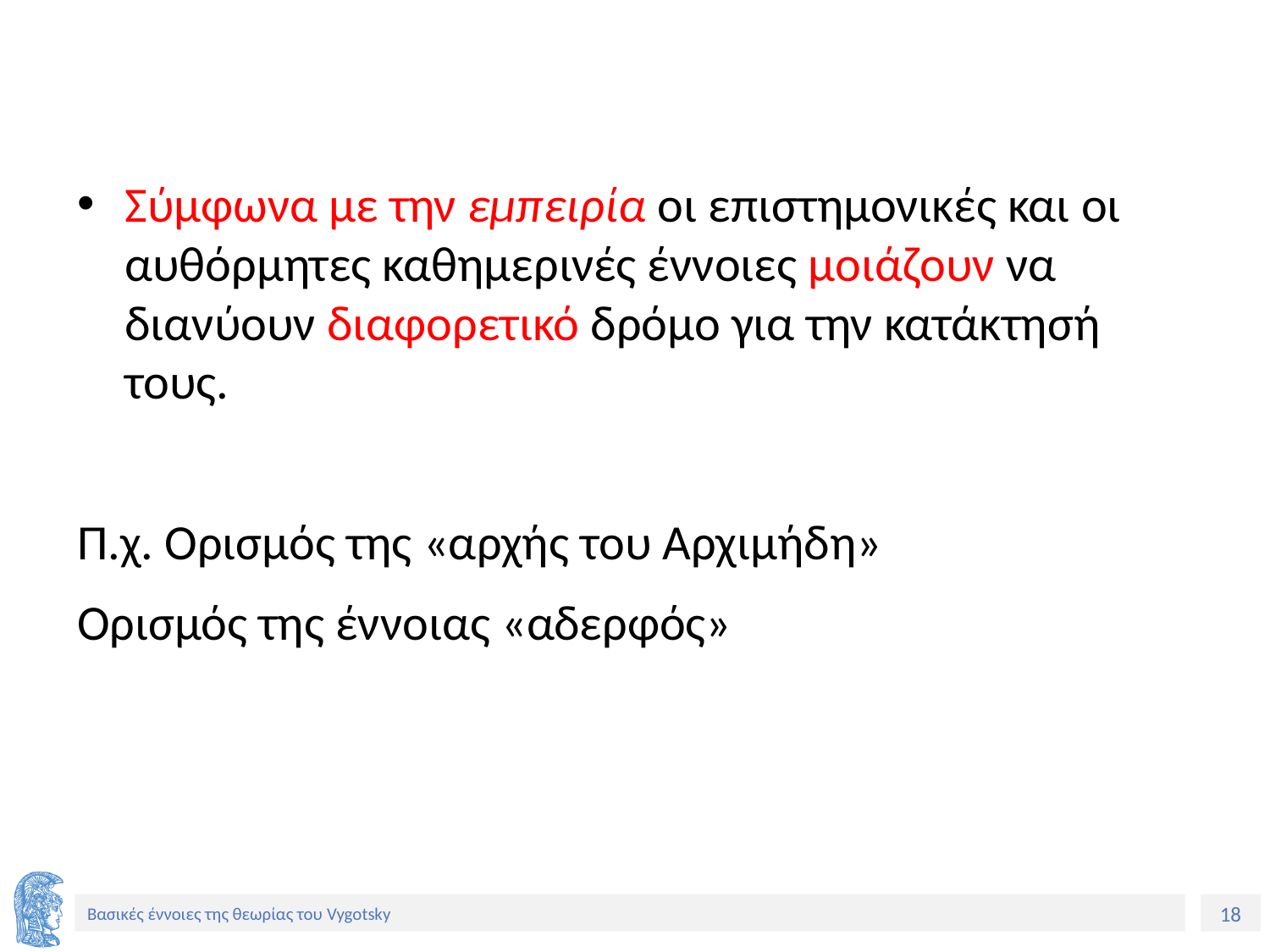

Σύμφωνα με την εμπειρία οι επιστημονικές και οι αυθόρμητες καθημερινές έννοιες μοιάζουν να διανύουν διαφορετικό δρόμο για την κατάκτησή τους.

Π.χ. Ορισμός της «αρχής του Αρχιμήδη»
Ορισμός της έννοιας «αδερφός»